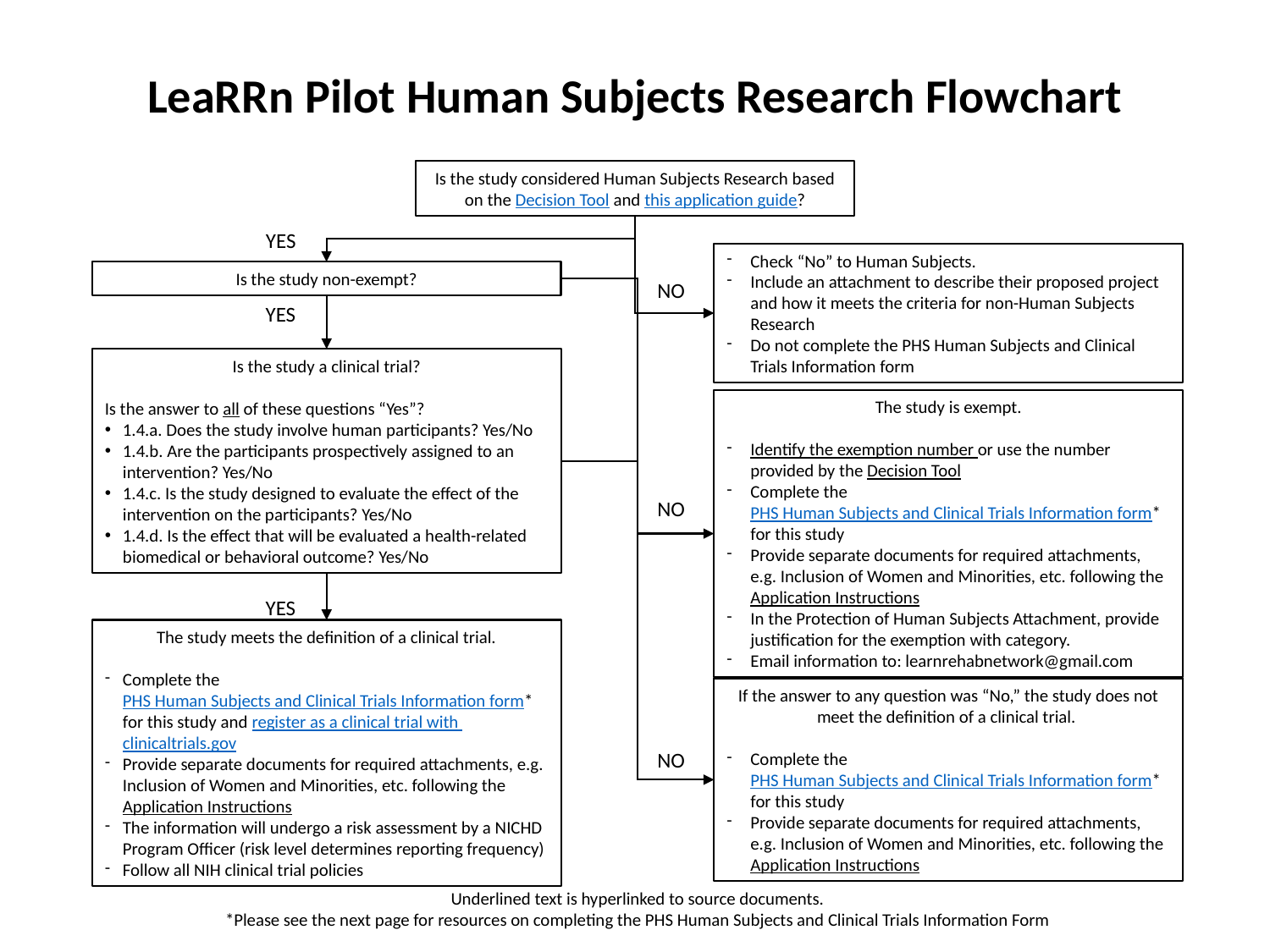

# LeaRRn Pilot Human Subjects Research Flowchart
Is the study considered Human Subjects Research based on the Decision Tool and this application guide?
YES
Check “No” to Human Subjects.
Include an attachment to describe their proposed project and how it meets the criteria for non-Human Subjects Research
Do not complete the PHS Human Subjects and Clinical Trials Information form
Is the study non-exempt?
NO
YES
Is the study a clinical trial?

Is the answer to all of these questions “Yes”?
1.4.a. Does the study involve human participants? Yes/No
1.4.b. Are the participants prospectively assigned to an       intervention? Yes/No
1.4.c. Is the study designed to evaluate the effect of the intervention on the participants? Yes/No
1.4.d. Is the effect that will be evaluated a health-related biomedical or behavioral outcome? Yes/No
The study is exempt.

Identify the exemption number or use the number provided by the Decision Tool
Complete the PHS Human Subjects and Clinical Trials Information form* for this study
Provide separate documents for required attachments, e.g. Inclusion of Women and Minorities, etc. following the Application Instructions
In the Protection of Human Subjects Attachment, provide justification for the exemption with category.
Email information to: learnrehabnetwork@gmail.com
NO
YES
The study meets the definition of a clinical trial.

Complete the PHS Human Subjects and Clinical Trials Information form* for this study and register as a clinical trial with clinicaltrials.gov
Provide separate documents for required attachments, e.g. Inclusion of Women and Minorities, etc. following the Application Instructions
The information will undergo a risk assessment by a NICHD Program Officer (risk level determines reporting frequency)
Follow all NIH clinical trial policies
If the answer to any question was “No,” the study does not meet the definition of a clinical trial.

Complete the PHS Human Subjects and Clinical Trials Information form* for this study
Provide separate documents for required attachments, e.g. Inclusion of Women and Minorities, etc. following the Application Instructions
NO
Underlined text is hyperlinked to source documents.
*Please see the next page for resources on completing the PHS Human Subjects and Clinical Trials Information Form